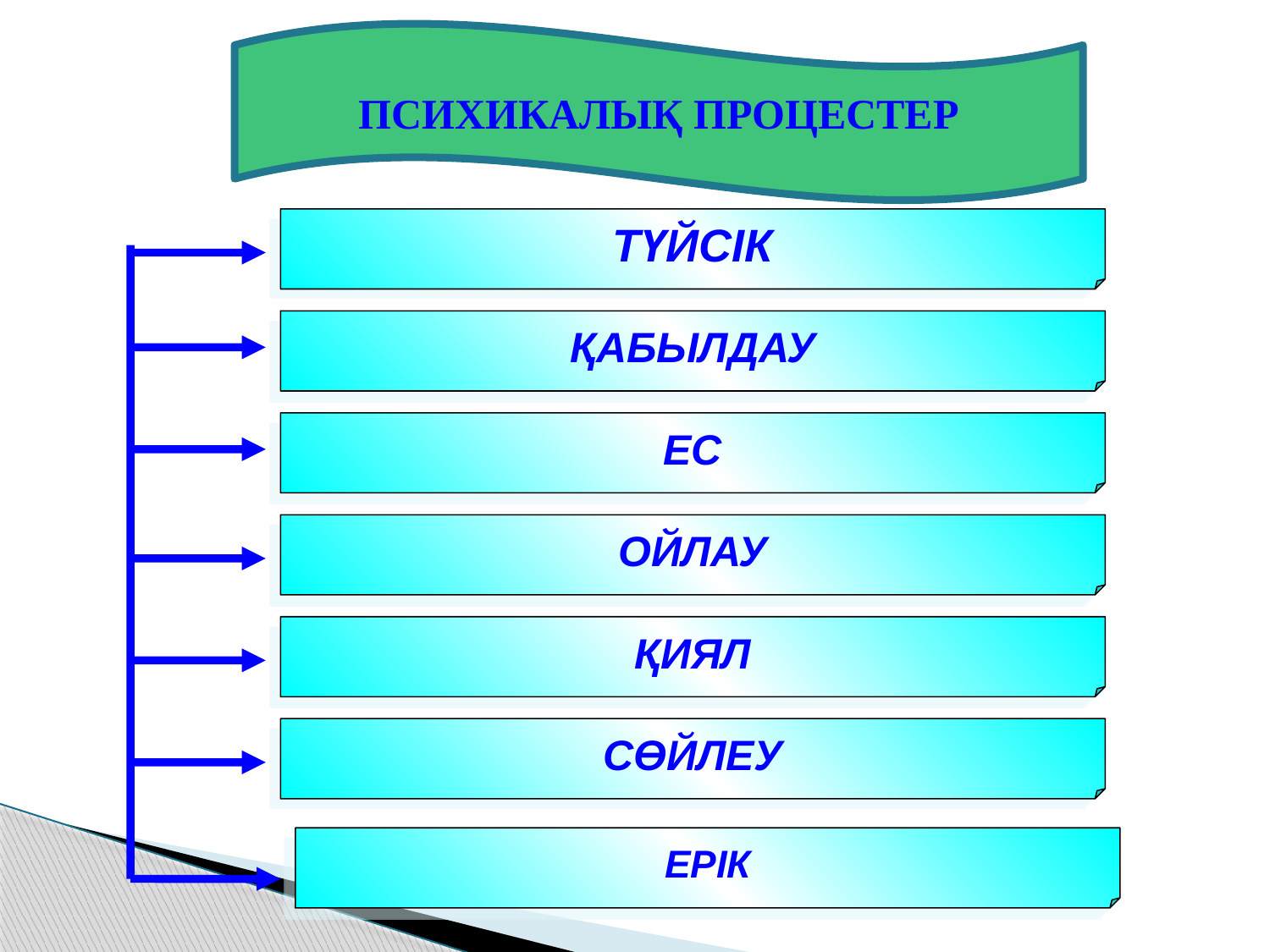

ПСИХИКАЛЫҚ ПРОЦЕСТЕР
ТҮЙСІК

ҚАБЫЛДАУ

ЕС

ОЙЛАУ

ҚИЯЛ

СӨЙЛЕУ

ЕРІК